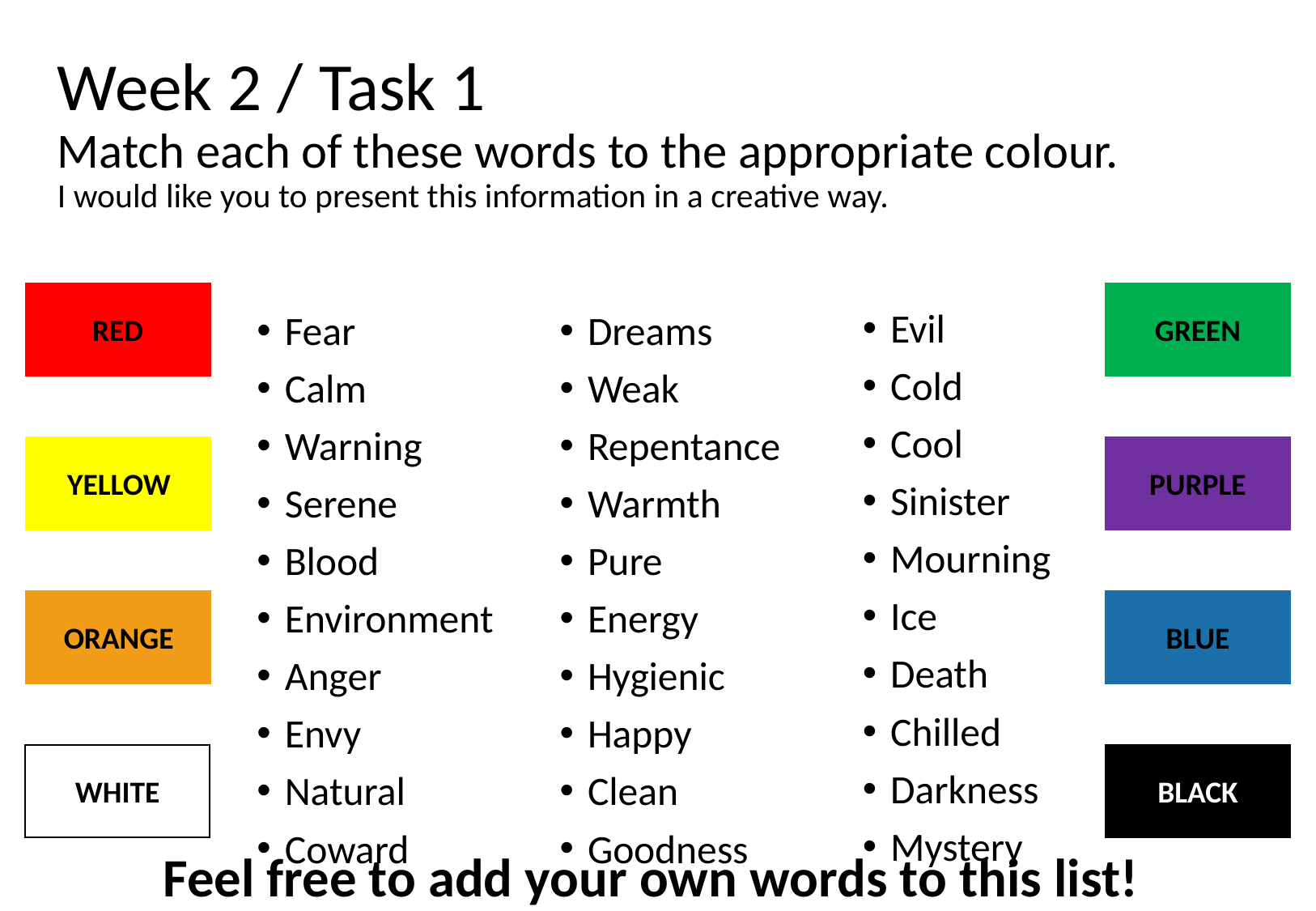

# Week 2 / Task 1 Match each of these words to the appropriate colour. I would like you to present this information in a creative way.

Evil
Cold
Cool
Sinister
Mourning
Ice
Death
Chilled
Darkness
Mystery
Fear
Calm
Warning
Serene
Blood
Environment
Anger
Envy
Natural
Coward
Dreams
Weak
Repentance
Warmth
Pure
Energy
Hygienic
Happy
Clean
Goodness
RED
GREEN

YELLOW
PURPLE

ORANGE
BLUE

WHITE
BLACK
Feel free to add your own words to this list!